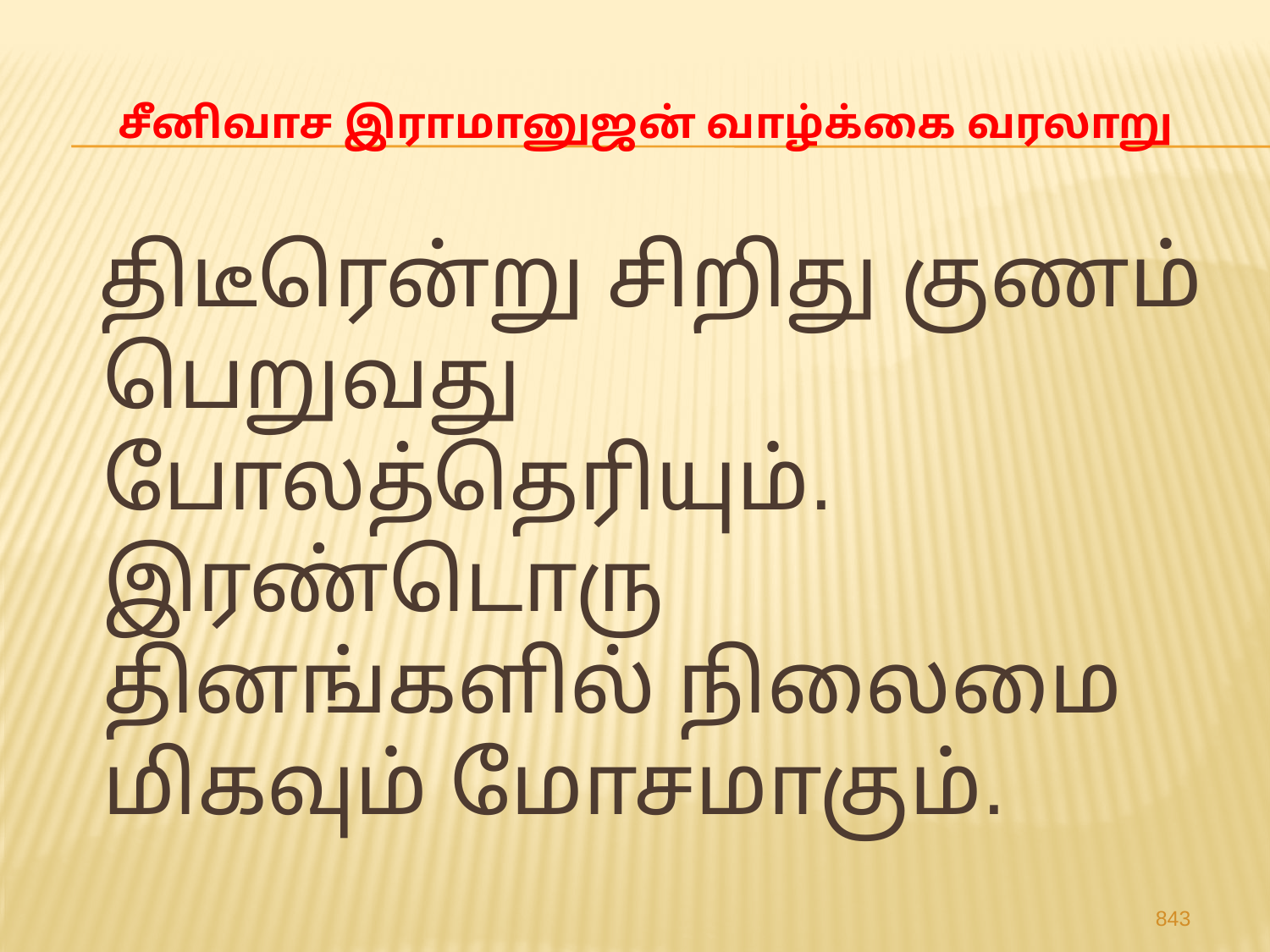

# சீனிவாச இராமானுஜன் வாழ்க்கை வரலாறு
   திடீரென்று சிறிது குணம் பெறுவது போலத்தெரியும். இரண்டொரு தினங்களில் நிலைமை  மிகவும் மோசமாகும்.

843